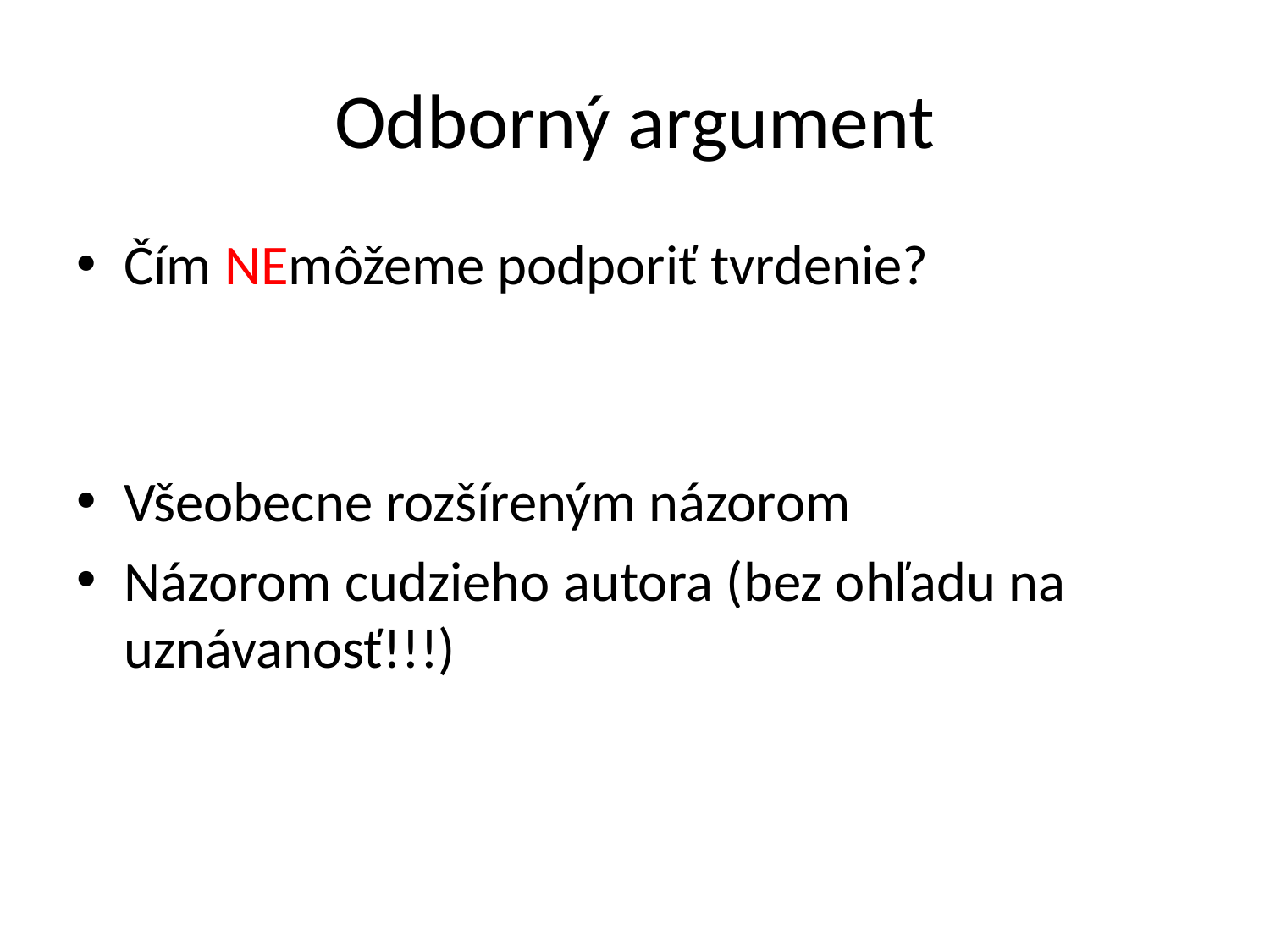

# Odborný argument
Čím NEmôžeme podporiť tvrdenie?

Všeobecne rozšíreným názorom
Názorom cudzieho autora (bez ohľadu na uznávanosť!!!)